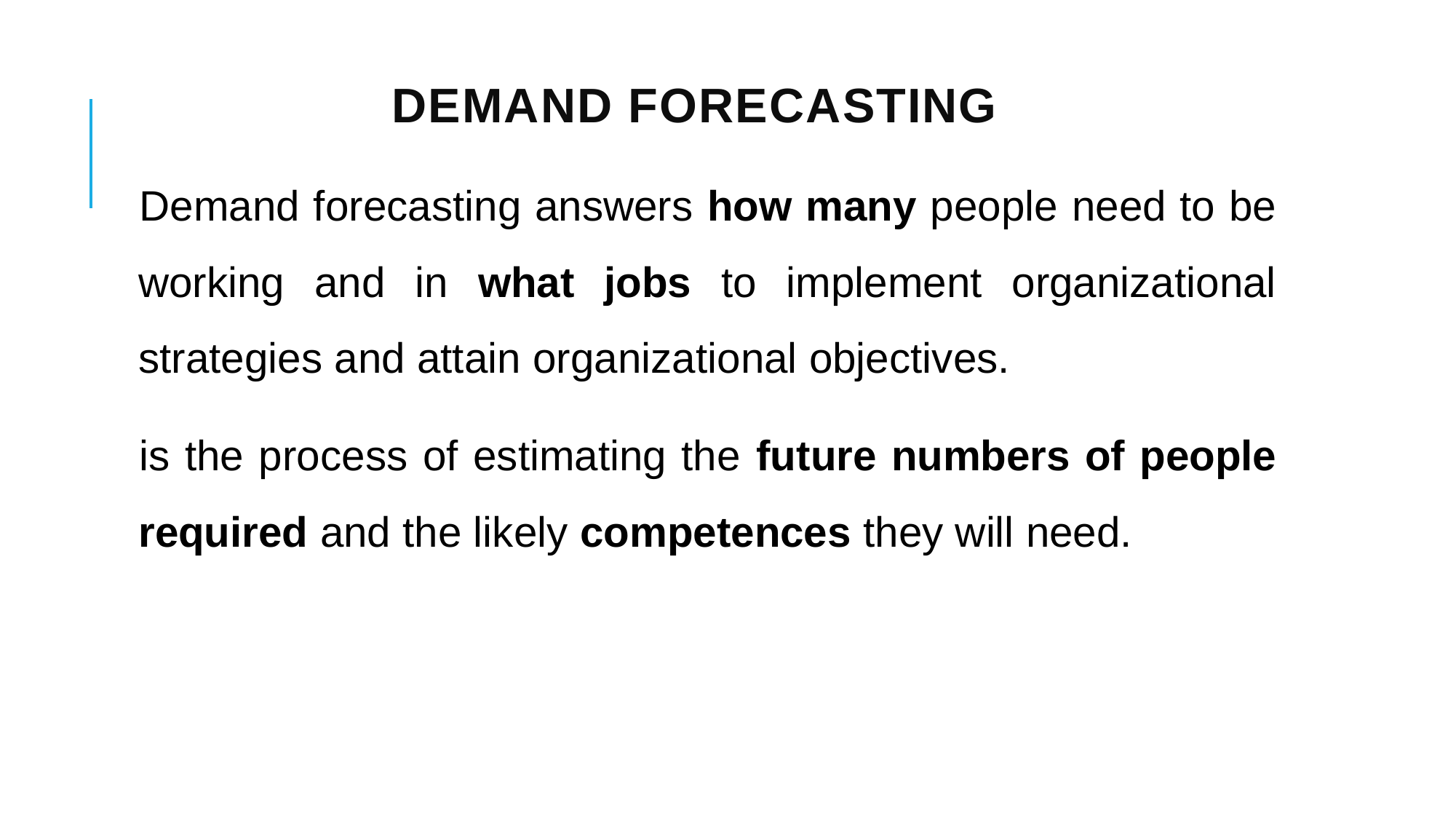

# Demand forecasting
Demand forecasting answers how many people need to be working and in what jobs to implement organizational strategies and attain organizational objectives.
is the process of estimating the future numbers of people required and the likely competences they will need.